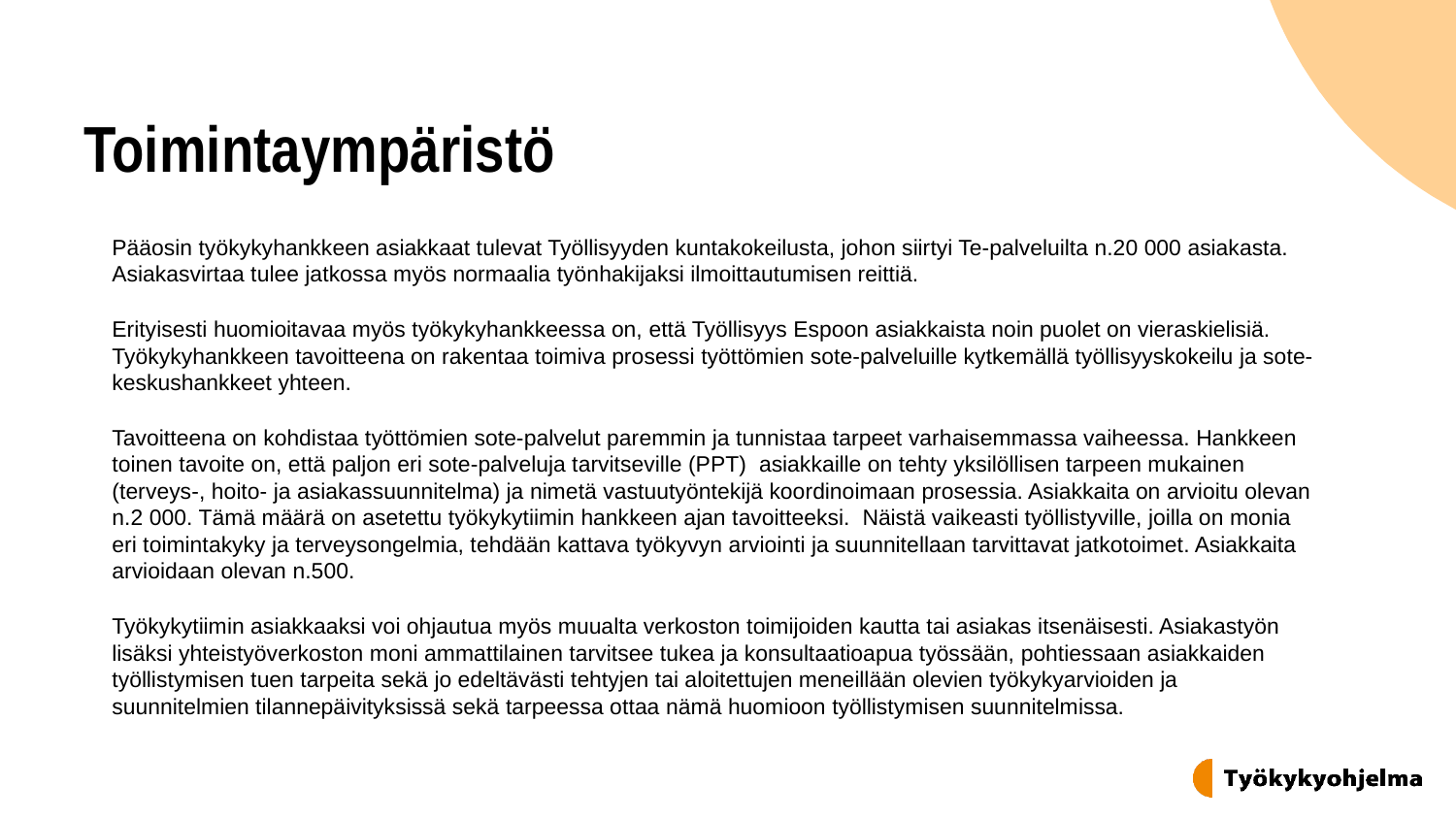

# Toimintaympäristö
Pääosin työkykyhankkeen asiakkaat tulevat Työllisyyden kuntakokeilusta, johon siirtyi Te-palveluilta n.20 000 asiakasta. Asiakasvirtaa tulee jatkossa myös normaalia työnhakijaksi ilmoittautumisen reittiä.
Erityisesti huomioitavaa myös työkykyhankkeessa on, että Työllisyys Espoon asiakkaista noin puolet on vieraskielisiä. Työkykyhankkeen tavoitteena on rakentaa toimiva prosessi työttömien sote-palveluille kytkemällä työllisyyskokeilu ja sote-keskushankkeet yhteen.
Tavoitteena on kohdistaa työttömien sote-palvelut paremmin ja tunnistaa tarpeet varhaisemmassa vaiheessa. Hankkeen toinen tavoite on, että paljon eri sote-palveluja tarvitseville (PPT)  asiakkaille on tehty yksilöllisen tarpeen mukainen (terveys-, hoito- ja asiakassuunnitelma) ja nimetä vastuutyöntekijä koordinoimaan prosessia. Asiakkaita on arvioitu olevan n.2 000. Tämä määrä on asetettu työkykytiimin hankkeen ajan tavoitteeksi.  Näistä vaikeasti työllistyville, joilla on monia eri toimintakyky ja terveysongelmia, tehdään kattava työkyvyn arviointi ja suunnitellaan tarvittavat jatkotoimet. Asiakkaita arvioidaan olevan n.500.
Työkykytiimin asiakkaaksi voi ohjautua myös muualta verkoston toimijoiden kautta tai asiakas itsenäisesti. Asiakastyön lisäksi yhteistyöverkoston moni ammattilainen tarvitsee tukea ja konsultaatioapua työssään, pohtiessaan asiakkaiden työllistymisen tuen tarpeita sekä jo edeltävästi tehtyjen tai aloitettujen meneillään olevien työkykyarvioiden ja suunnitelmien tilannepäivityksissä sekä tarpeessa ottaa nämä huomioon työllistymisen suunnitelmissa.